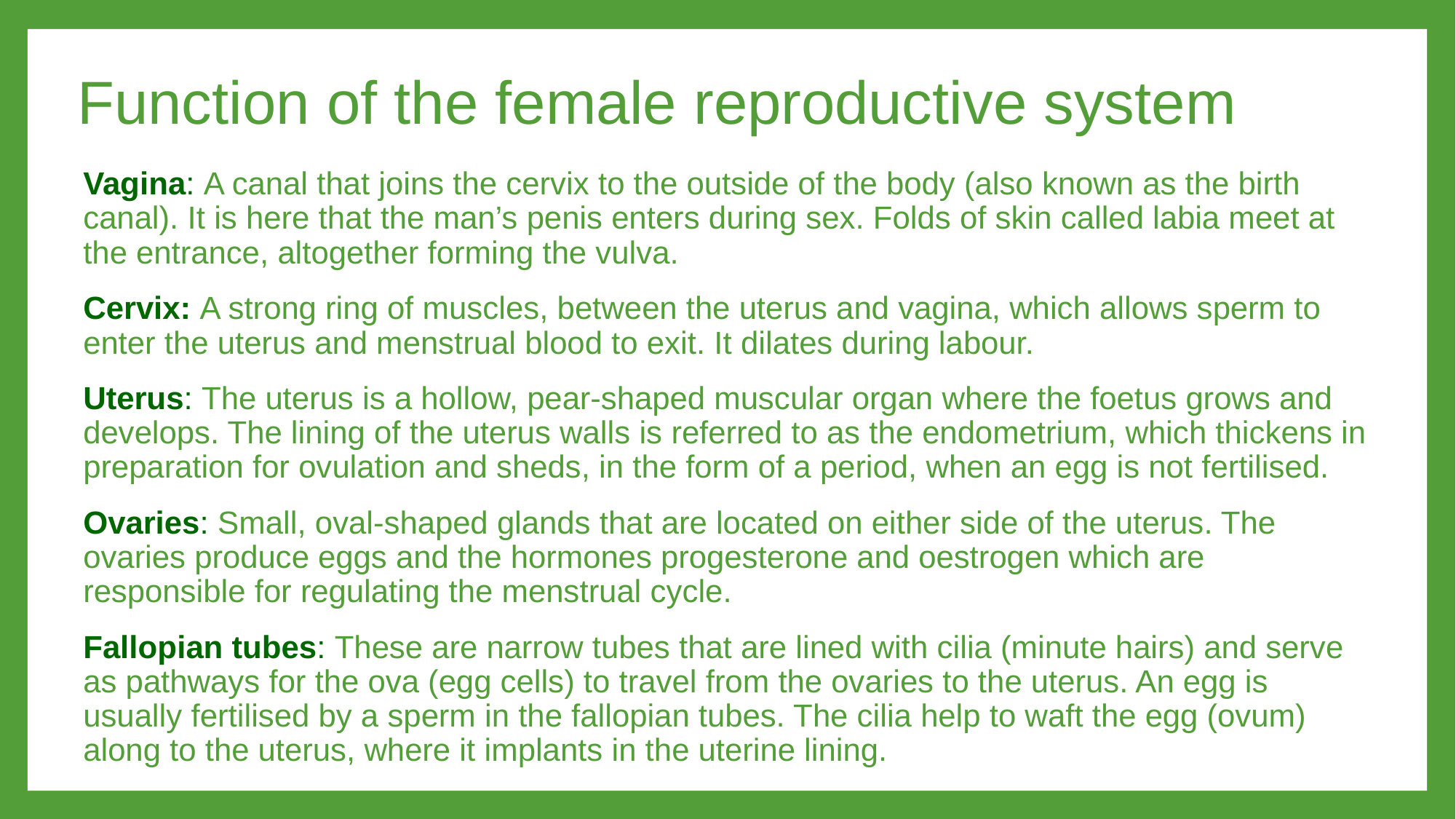

# Function of the female reproductive system
Vagina: A canal that joins the cervix to the outside of the body (also known as the birth canal). It is here that the man’s penis enters during sex. Folds of skin called labia meet at the entrance, altogether forming the vulva.
Cervix: A strong ring of muscles, between the uterus and vagina, which allows sperm to enter the uterus and menstrual blood to exit. It dilates during labour.
Uterus: The uterus is a hollow, pear-shaped muscular organ where the foetus grows and develops. The lining of the uterus walls is referred to as the endometrium, which thickens in preparation for ovulation and sheds, in the form of a period, when an egg is not fertilised.
Ovaries: Small, oval-shaped glands that are located on either side of the uterus. The ovaries produce eggs and the hormones progesterone and oestrogen which are responsible for regulating the menstrual cycle.
Fallopian tubes: These are narrow tubes that are lined with cilia (minute hairs) and serve as pathways for the ova (egg cells) to travel from the ovaries to the uterus. An egg is usually fertilised by a sperm in the fallopian tubes. The cilia help to waft the egg (ovum) along to the uterus, where it implants in the uterine lining.